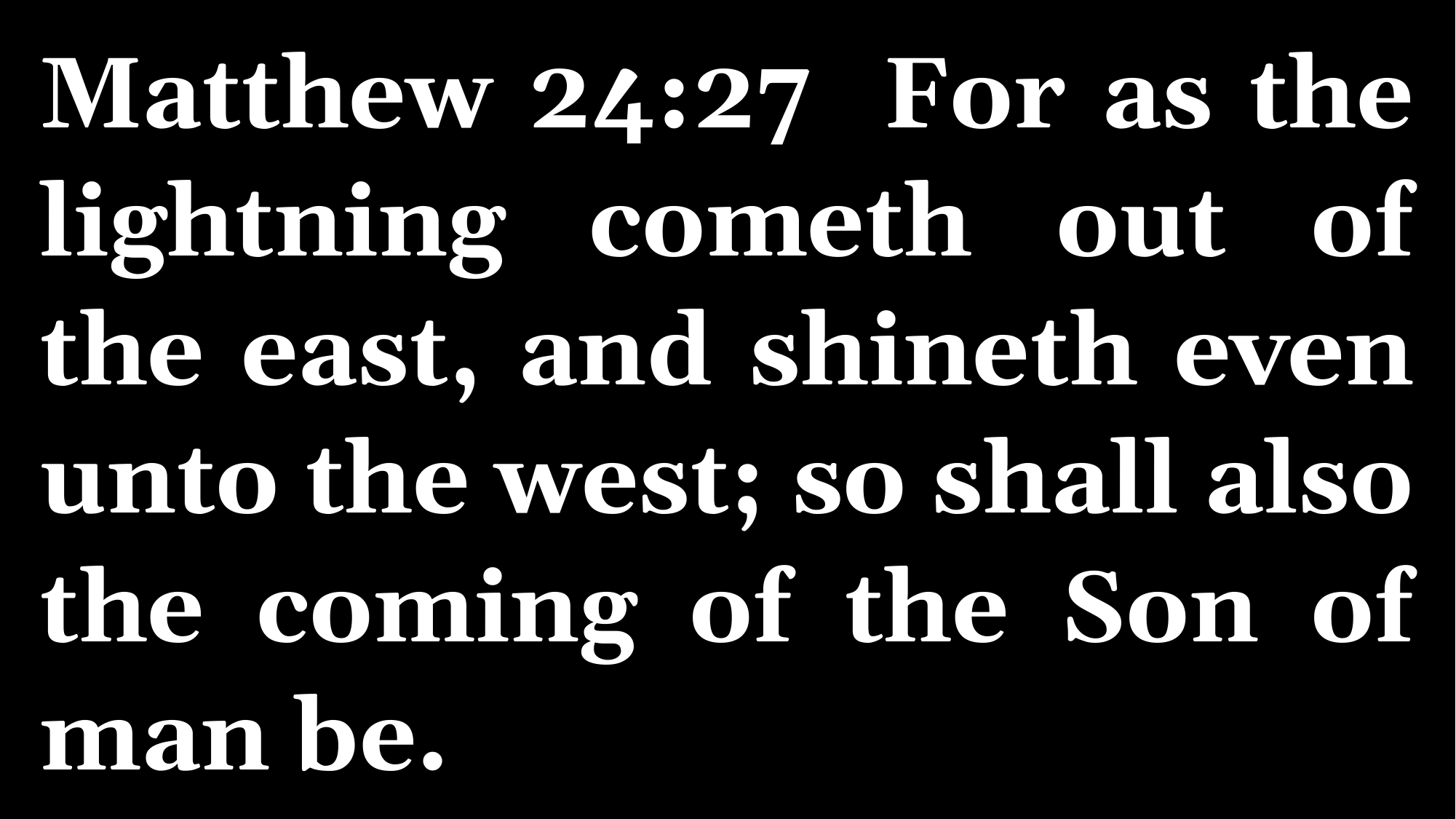

Matthew 24:27  For as the lightning cometh out of the east, and shineth even unto the west; so shall also the coming of the Son of man be.